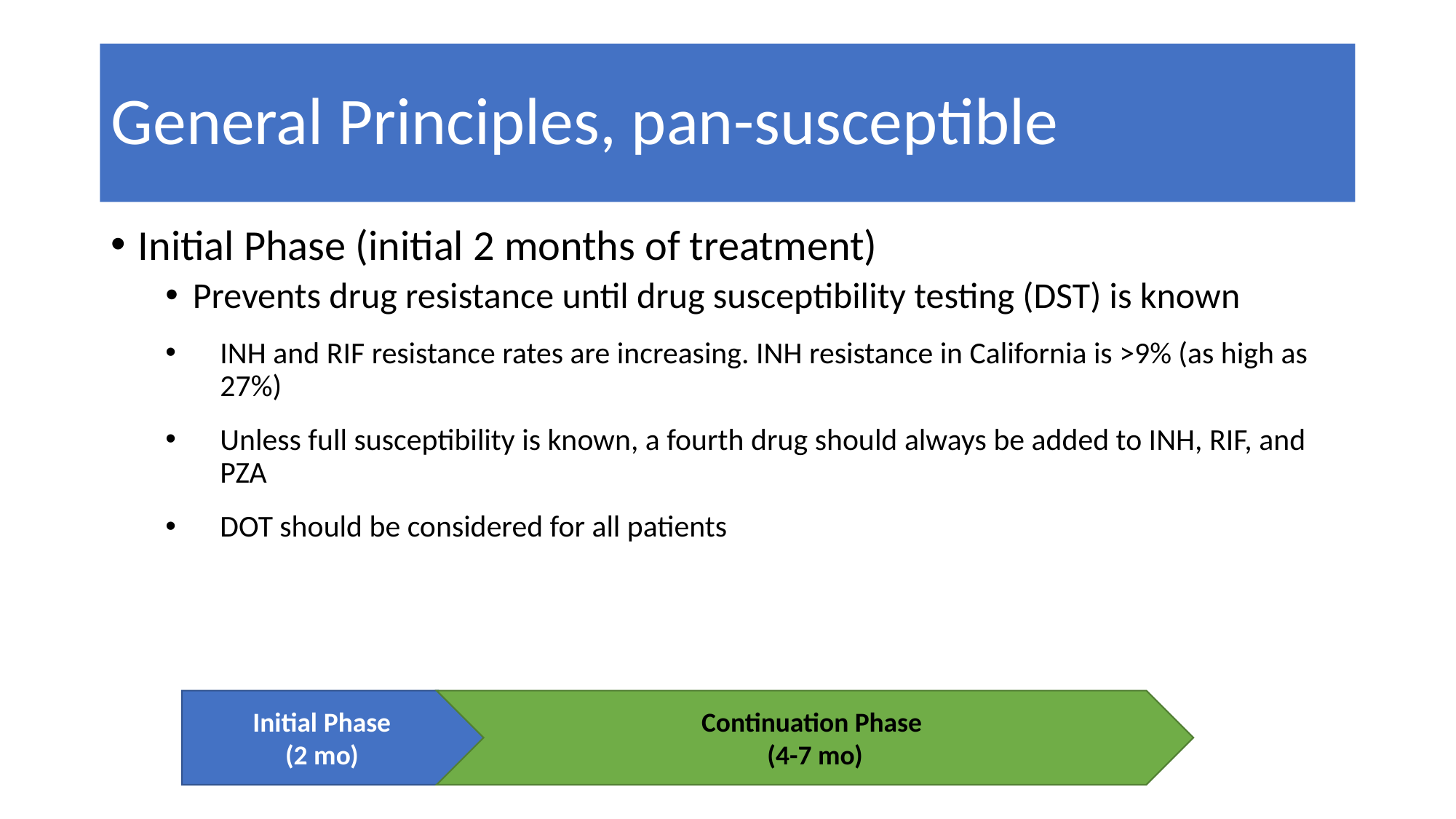

# General Principles, pan-susceptible
Initial Phase (initial 2 months of treatment)
Prevents drug resistance until drug susceptibility testing (DST) is known
INH and RIF resistance rates are increasing. INH resistance in California is >9% (as high as 27%)
Unless full susceptibility is known, a fourth drug should always be added to INH, RIF, and PZA
DOT should be considered for all patients

Initial Phase
(2 mo)
Continuation Phase
(4-7 mo)